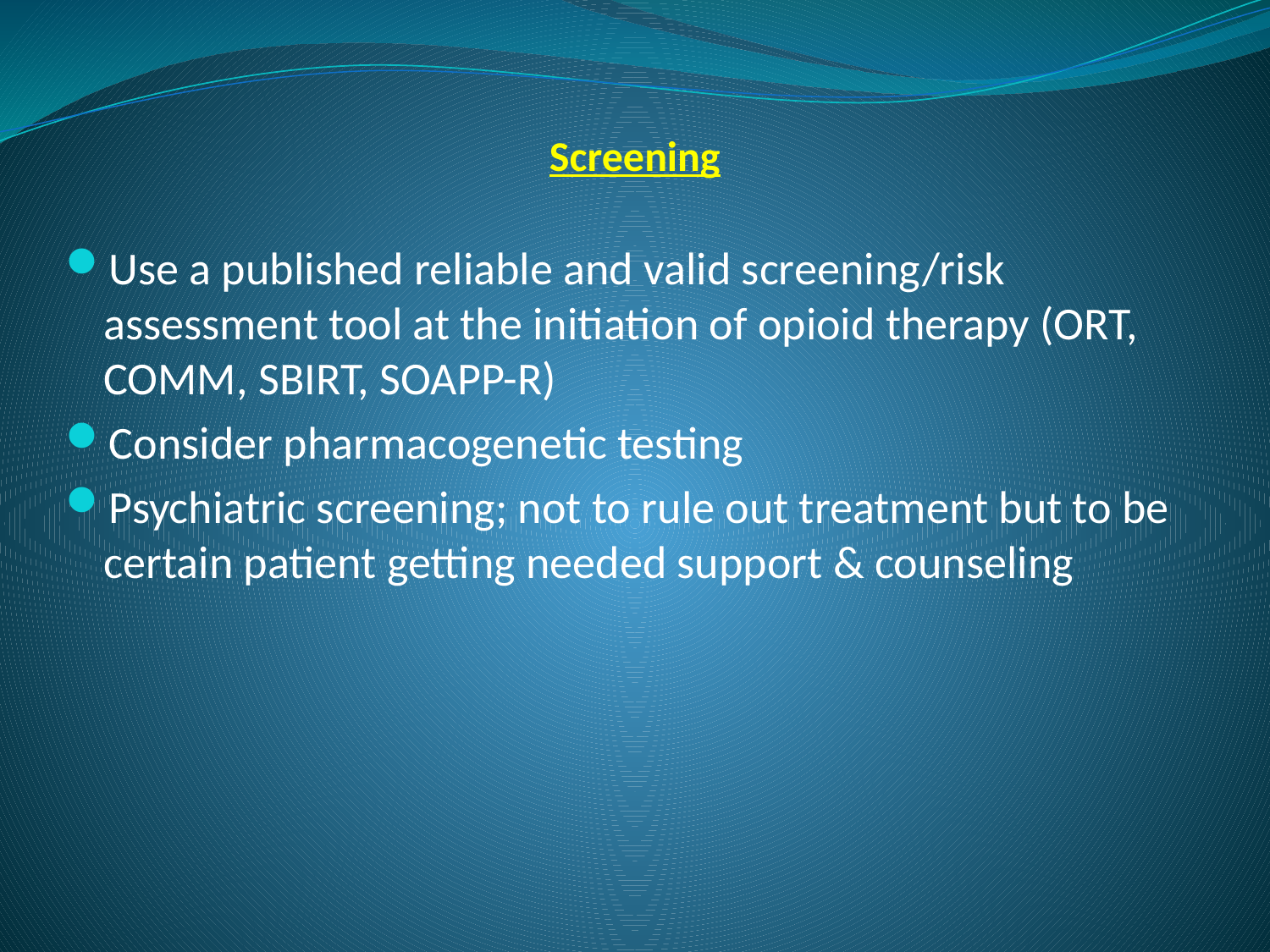

# Screening
Use a published reliable and valid screening/risk assessment tool at the initiation of opioid therapy (ORT, COMM, SBIRT, SOAPP-R)
Consider pharmacogenetic testing
Psychiatric screening; not to rule out treatment but to be certain patient getting needed support & counseling